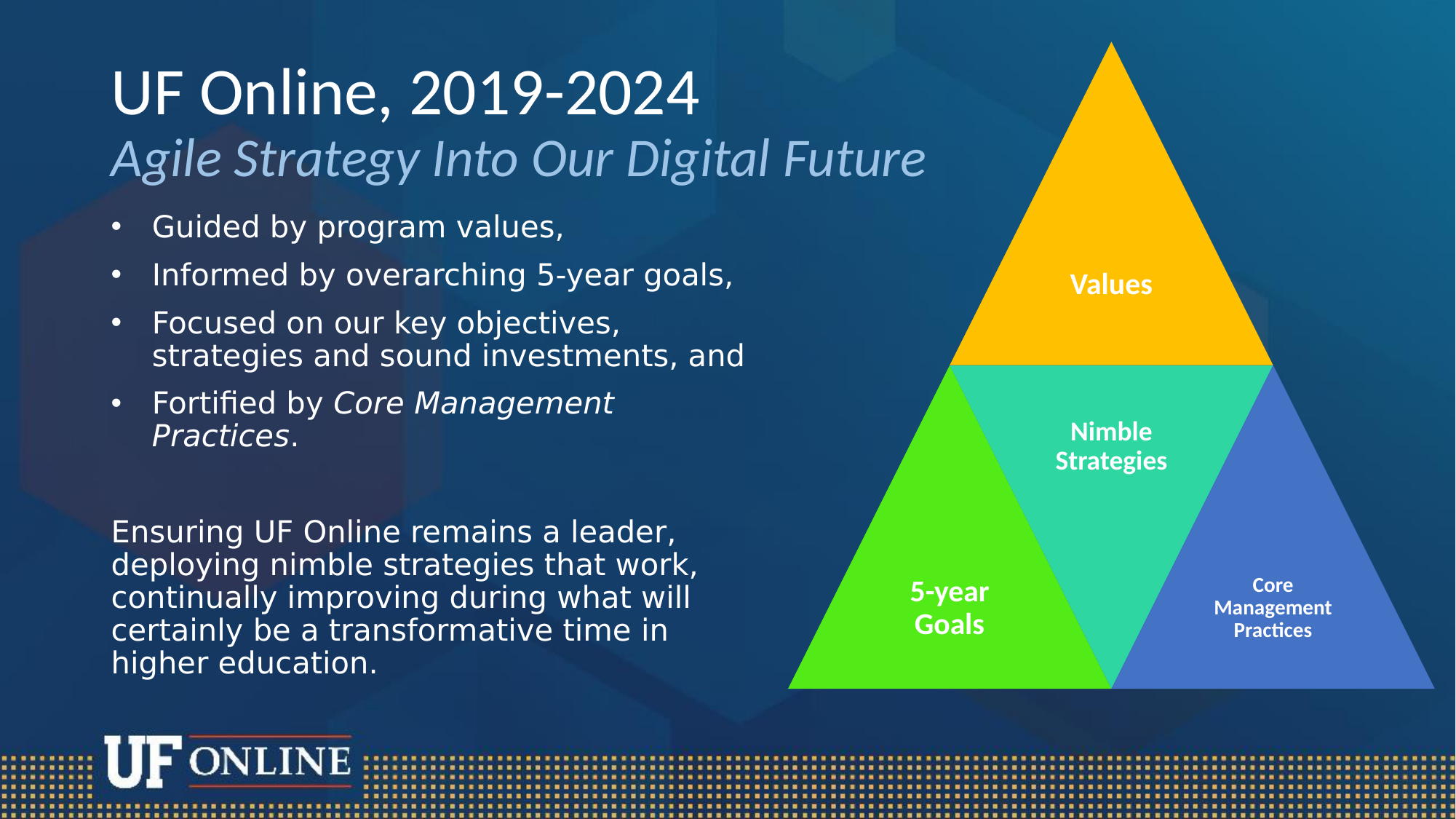

Values
5-year Goals
Nimble Strategies
Core Management Practices
# UF Online, 2019-2024 Agile Strategy Into Our Digital Future
Guided by program values,
Informed by overarching 5-year goals,
Focused on our key objectives, strategies and sound investments, and
Fortified by Core Management Practices.

Ensuring UF Online remains a leader, deploying nimble strategies that work, continually improving during what will certainly be a transformative time in higher education.